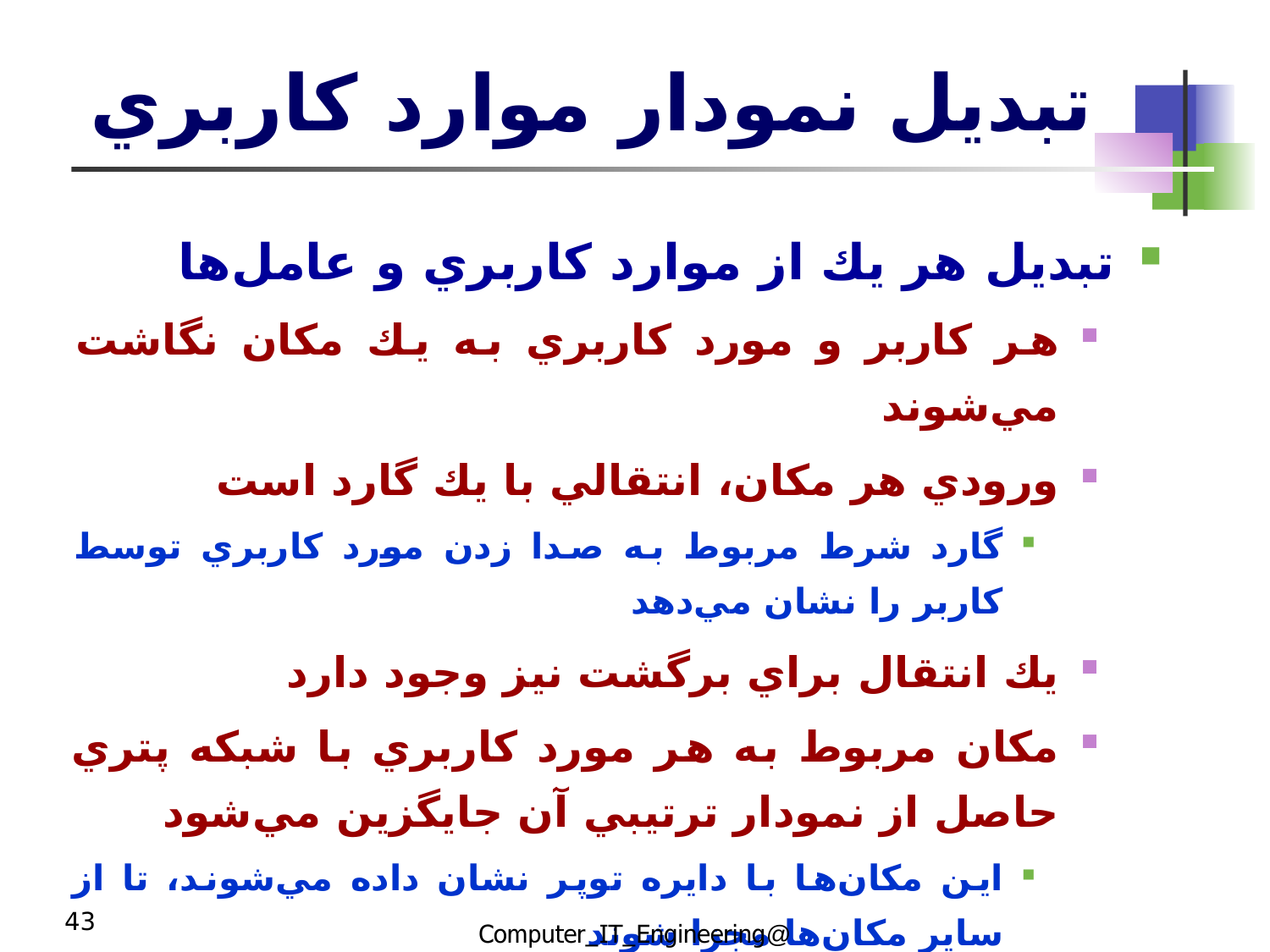

# تبديل نمودار موارد كاربري
تبديل هر يك از موارد كاربري و عامل‌ها
هر كاربر و مورد كاربري به يك مكان نگاشت مي‌شوند
ورودي هر مكان، انتقالي با يك گارد است
گارد شرط مربوط به صدا زدن مورد كاربري توسط كاربر را نشان مي‌دهد
يك انتقال براي برگشت نيز وجود دارد
مكان مربوط به هر مورد كاربري با شبكه پتري حاصل از نمودار ترتيبي آن جايگزين مي‌شود
اين مكان‌ها با دايره توپر نشان داده مي‌شوند، تا از ساير مكان‌ها مجزا شوند
43
@Computer_IT_Engineering